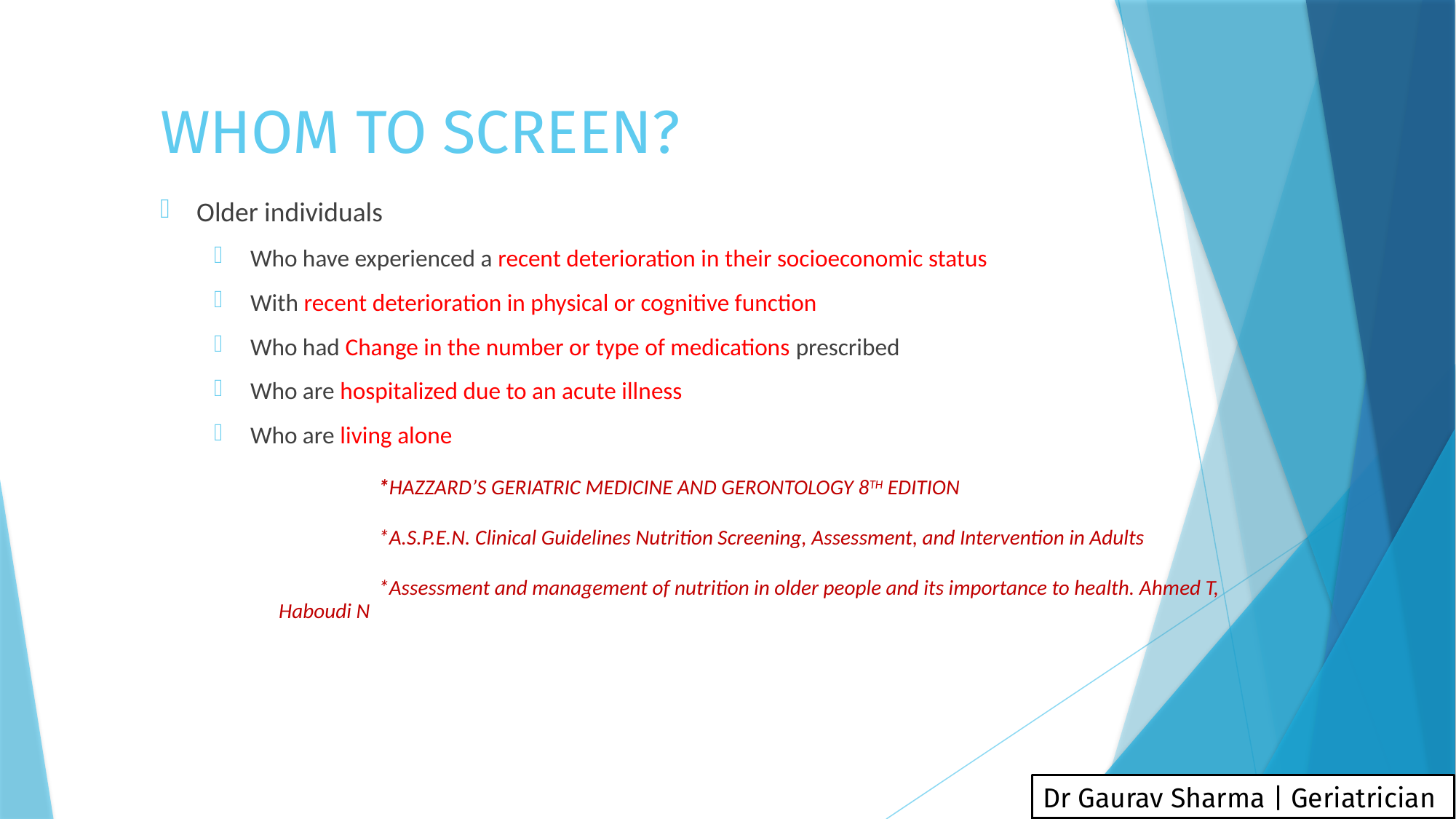

# WHOM TO SCREEN?
Older individuals
Who have experienced a recent deterioration in their socioeconomic status
With recent deterioration in physical or cognitive function
Who had Change in the number or type of medications prescribed
Who are hospitalized due to an acute illness
Who are living alone
		*HAZZARD’S GERIATRIC MEDICINE AND GERONTOLOGY 8TH EDITION
		*A.S.P.E.N. Clinical Guidelines Nutrition Screening, Assessment, and Intervention in Adults
		*Assessment and management of nutrition in older people and its importance to health. Ahmed T, 		  Haboudi N